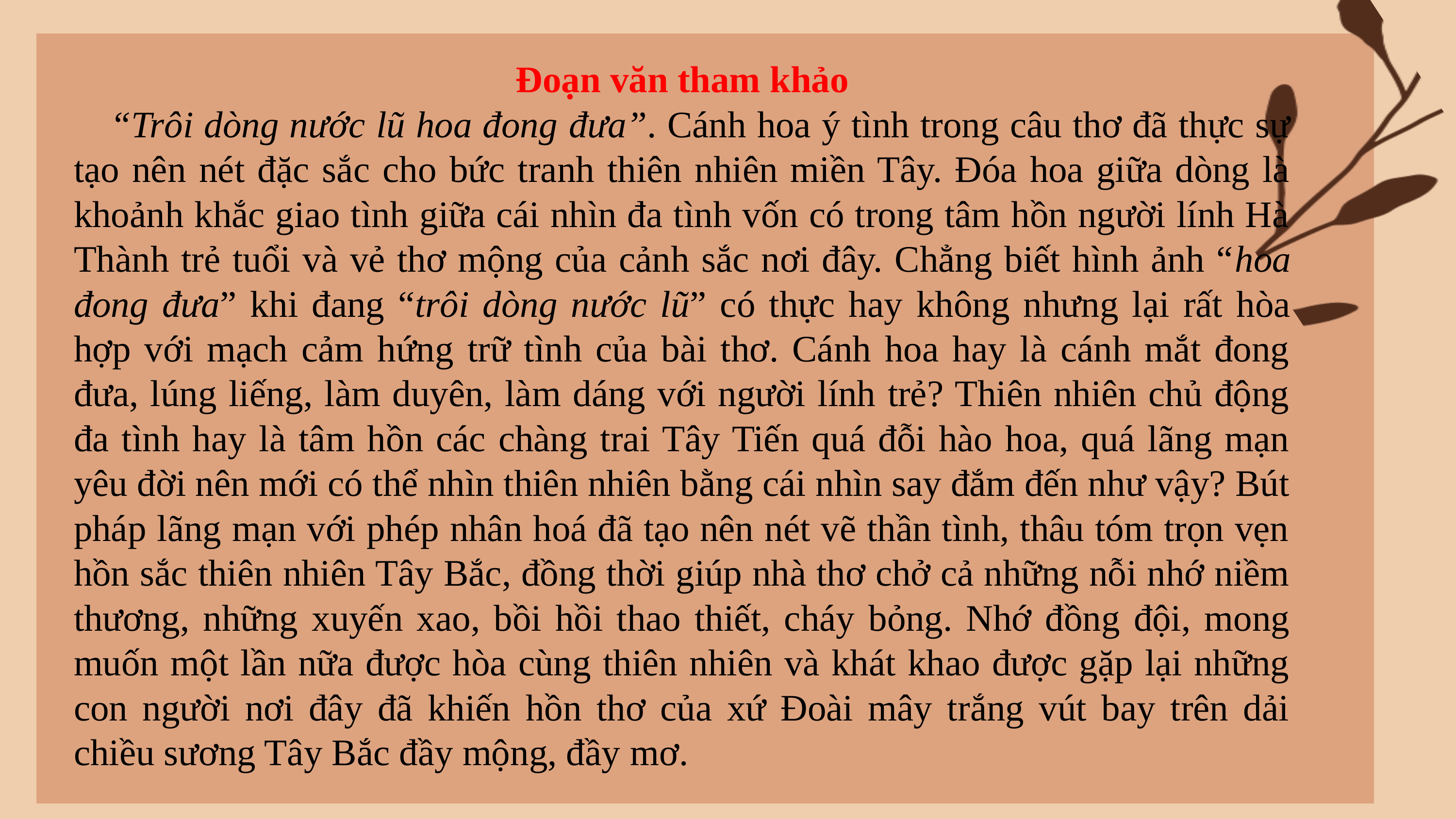

Đoạn văn tham khảo
“Trôi dòng nước lũ hoa đong đưa”. Cánh hoa ý tình trong câu thơ đã thực sự tạo nên nét đặc sắc cho bức tranh thiên nhiên miền Tây. Đóa hoa giữa dòng là khoảnh khắc giao tình giữa cái nhìn đa tình vốn có trong tâm hồn người lính Hà Thành trẻ tuổi và vẻ thơ mộng của cảnh sắc nơi đây. Chẳng biết hình ảnh “hoa đong đưa” khi đang “trôi dòng nước lũ” có thực hay không nhưng lại rất hòa hợp với mạch cảm hứng trữ tình của bài thơ. Cánh hoa hay là cánh mắt đong đưa, lúng liếng, làm duyên, làm dáng với người lính trẻ? Thiên nhiên chủ động đa tình hay là tâm hồn các chàng trai Tây Tiến quá đỗi hào hoa, quá lãng mạn yêu đời nên mới có thể nhìn thiên nhiên bằng cái nhìn say đắm đến như vậy? Bút pháp lãng mạn với phép nhân hoá đã tạo nên nét vẽ thần tình, thâu tóm trọn vẹn hồn sắc thiên nhiên Tây Bắc, đồng thời giúp nhà thơ chở cả những nỗi nhớ niềm thương, những xuyến xao, bồi hồi thao thiết, cháy bỏng. Nhớ đồng đội, mong muốn một lần nữa được hòa cùng thiên nhiên và khát khao được gặp lại những con người nơi đây đã khiến hồn thơ của xứ Đoài mây trắng vút bay trên dải chiều sương Tây Bắc đầy mộng, đầy mơ.